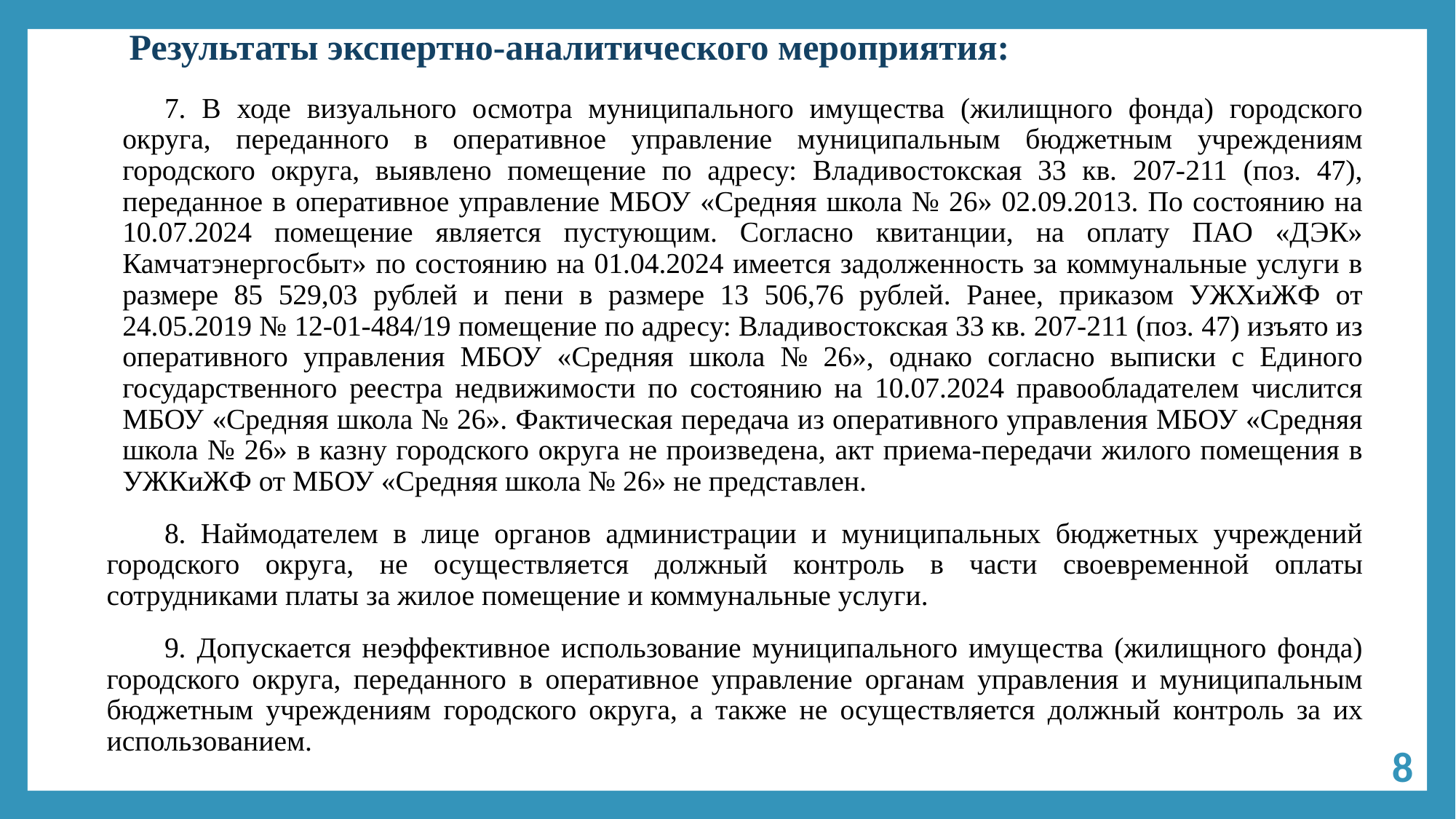

# Результаты экспертно-аналитического мероприятия:
7. В ходе визуального осмотра муниципального имущества (жилищного фонда) городского округа, переданного в оперативное управление муниципальным бюджетным учреждениям городского округа, выявлено помещение по адресу: Владивостокская 33 кв. 207-211 (поз. 47), переданное в оперативное управление МБОУ «Средняя школа № 26» 02.09.2013. По состоянию на 10.07.2024 помещение является пустующим. Согласно квитанции, на оплату ПАО «ДЭК» Камчатэнергосбыт» по состоянию на 01.04.2024 имеется задолженность за коммунальные услуги в размере 85 529,03 рублей и пени в размере 13 506,76 рублей. Ранее, приказом УЖХиЖФ от 24.05.2019 № 12-01-484/19 помещение по адресу: Владивостокская 33 кв. 207-211 (поз. 47) изъято из оперативного управления МБОУ «Средняя школа № 26», однако согласно выписки с Единого государственного реестра недвижимости по состоянию на 10.07.2024 правообладателем числится МБОУ «Средняя школа № 26». Фактическая передача из оперативного управления МБОУ «Средняя школа № 26» в казну городского округа не произведена, акт приема-передачи жилого помещения в УЖКиЖФ от МБОУ «Средняя школа № 26» не представлен.
8. Наймодателем в лице органов администрации и муниципальных бюджетных учреждений городского округа, не осуществляется должный контроль в части своевременной оплаты сотрудниками платы за жилое помещение и коммунальные услуги.
9. Допускается неэффективное использование муниципального имущества (жилищного фонда) городского округа, переданного в оперативное управление органам управления и муниципальным бюджетным учреждениям городского округа, а также не осуществляется должный контроль за их использованием.

8